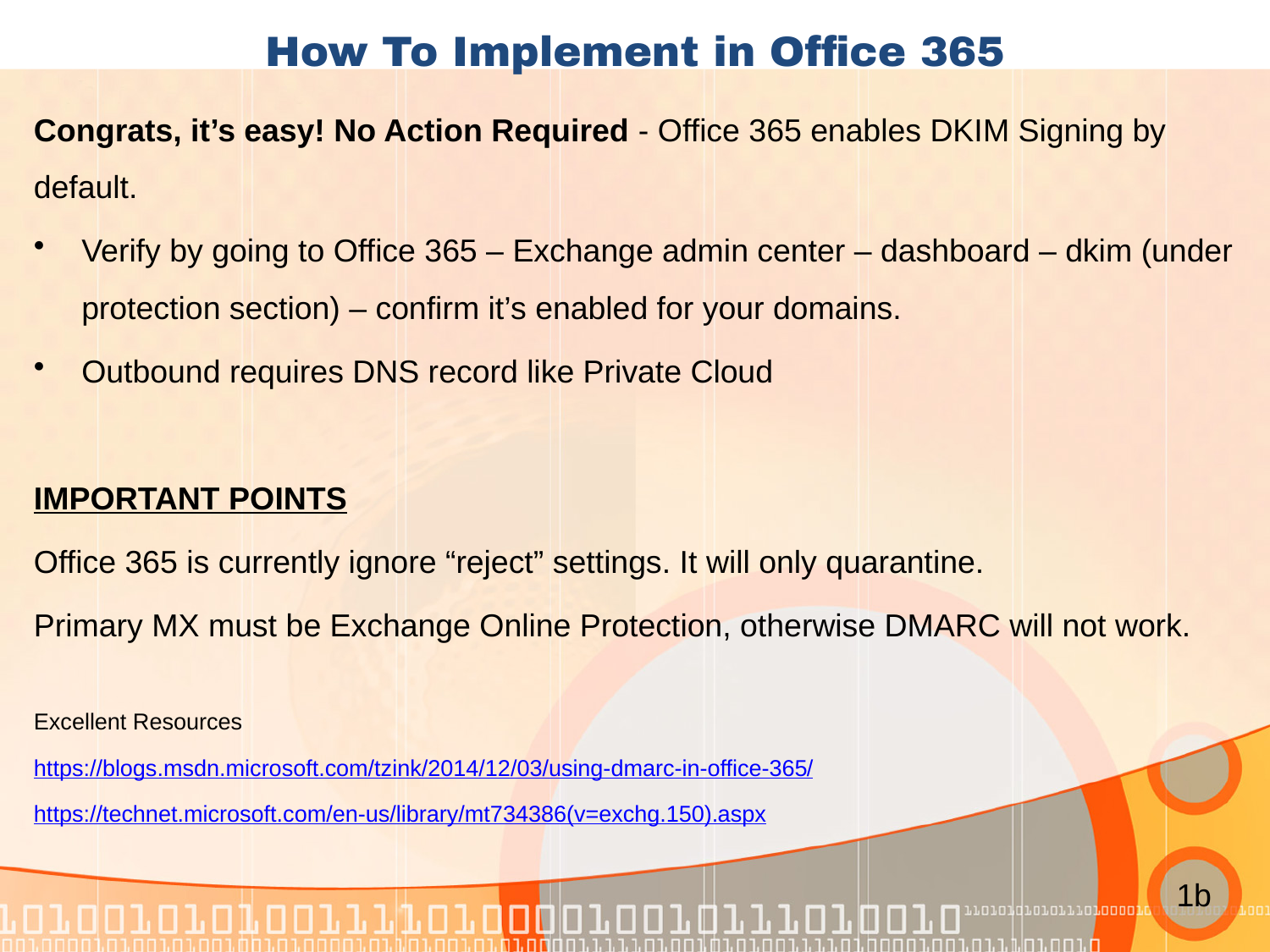

# How To Implement in Office 365
Congrats, it’s easy! No Action Required - Office 365 enables DKIM Signing by default.
Verify by going to Office 365 – Exchange admin center – dashboard – dkim (under protection section) – confirm it’s enabled for your domains.
Outbound requires DNS record like Private Cloud

IMPORTANT POINTS
Office 365 is currently ignore “reject” settings. It will only quarantine.
Primary MX must be Exchange Online Protection, otherwise DMARC will not work.

Excellent Resources
https://blogs.msdn.microsoft.com/tzink/2014/12/03/using-dmarc-in-office-365/
https://technet.microsoft.com/en-us/library/mt734386(v=exchg.150).aspx

1b